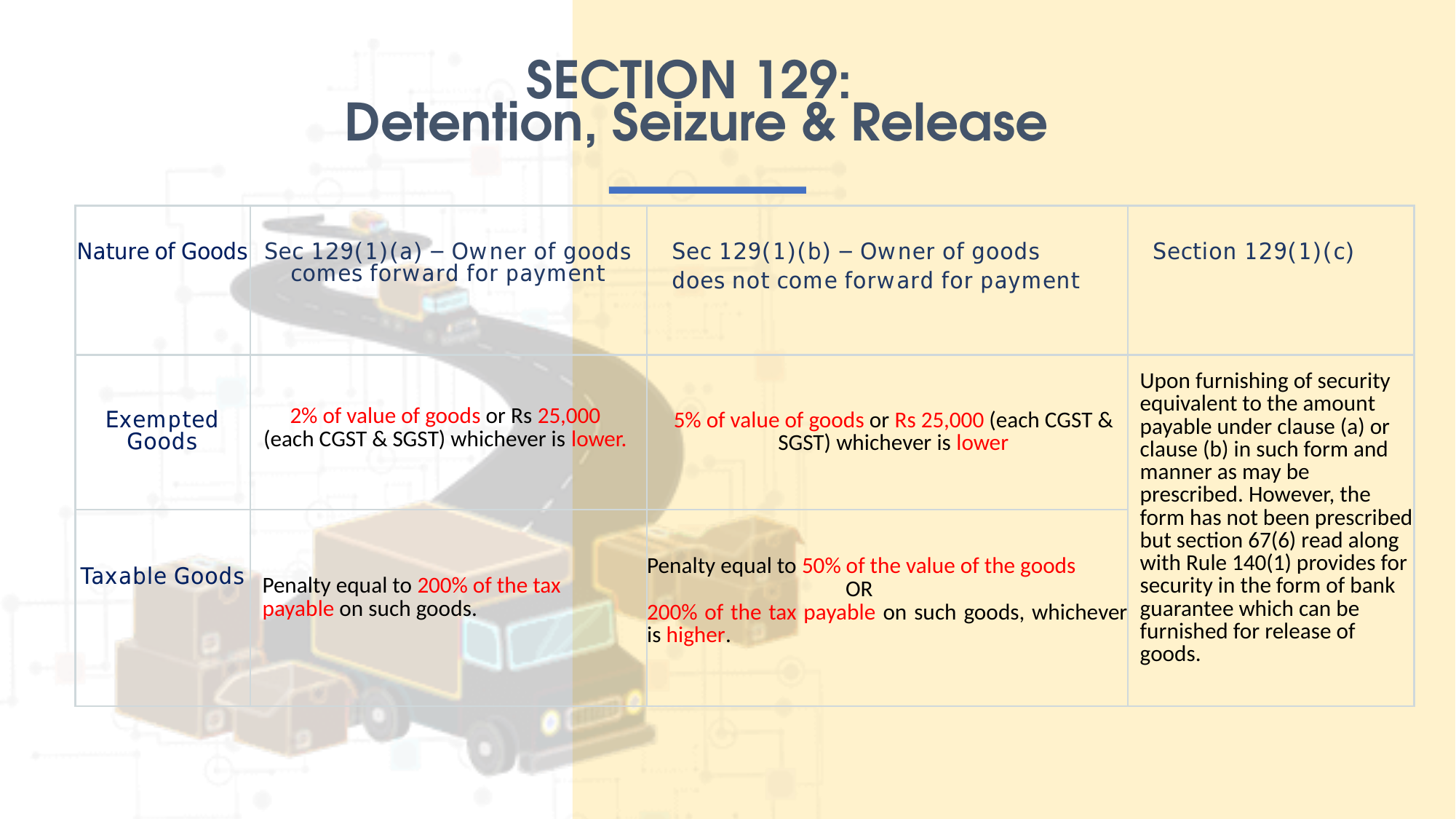

SECTION 129:
Detention, Seizure & Release

| Nature of Goods | Sec 129(1)(a) – Owner of goods comes forward for payment | Sec 129(1)(b) – Owner of goods does not come forward for payment | Section 129(1)(c) |
| --- | --- | --- | --- |
| Exempted Goods | 2% of value of goods or Rs 25,000 (each CGST & SGST) whichever is lower. | 5% of value of goods or Rs 25,000 (each CGST & SGST) whichever is lower | Upon furnishing of security equivalent to the amount payable under clause (a) or clause (b) in such form and manner as may be prescribed. However, the form has not been prescribed but section 67(6) read along with Rule 140(1) provides for security in the form of bank guarantee which can be furnished for release of goods. |
| Taxable Goods | Penalty equal to 200% of the tax payable on such goods. | Penalty equal to 50% of the value of the goods OR 200% of the tax payable on such goods, whichever is higher. |  |